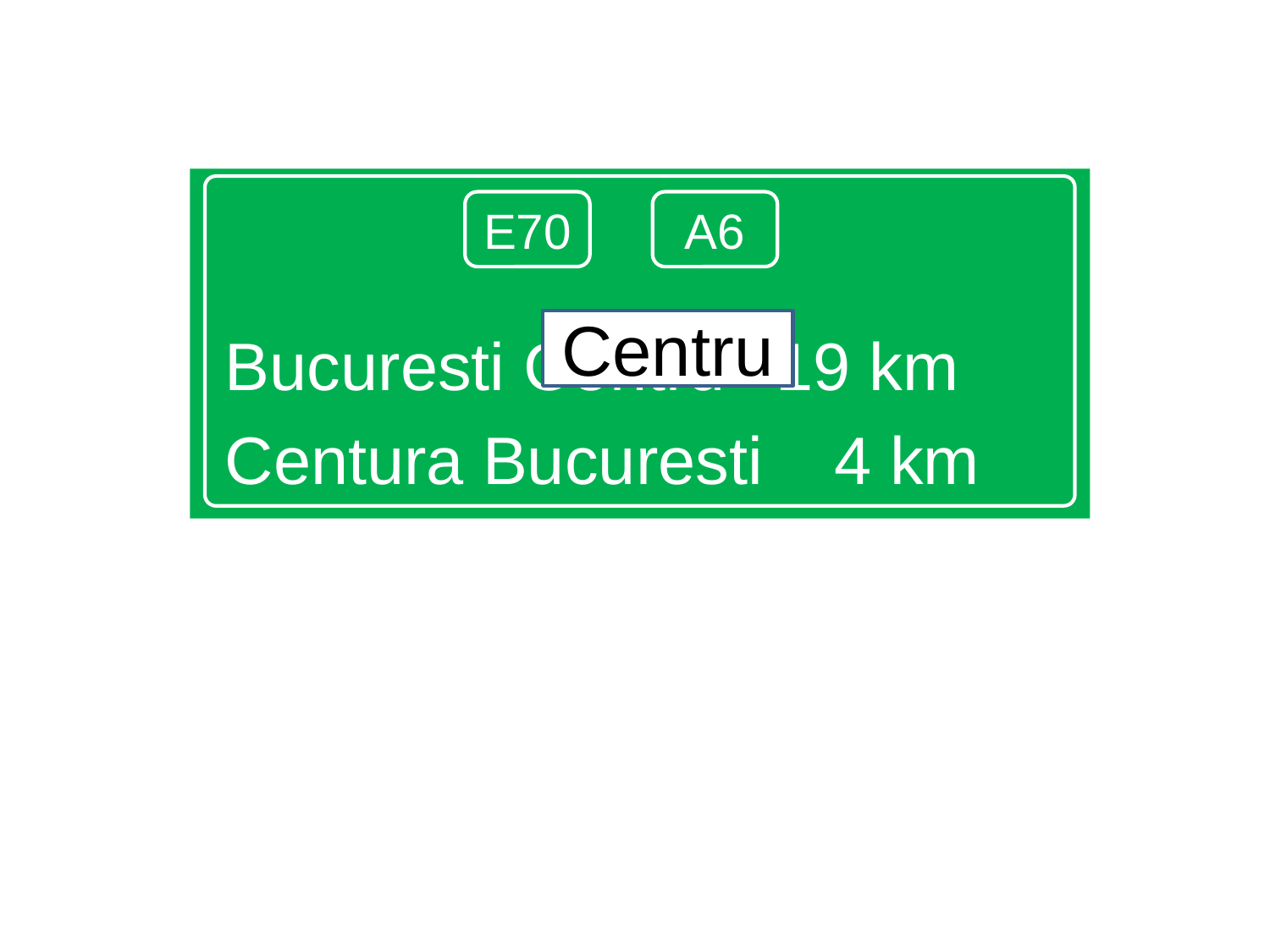

Bucuresti Centru  	19 km
Centura Bucuresti 	 4 km

E70
A6
Centru